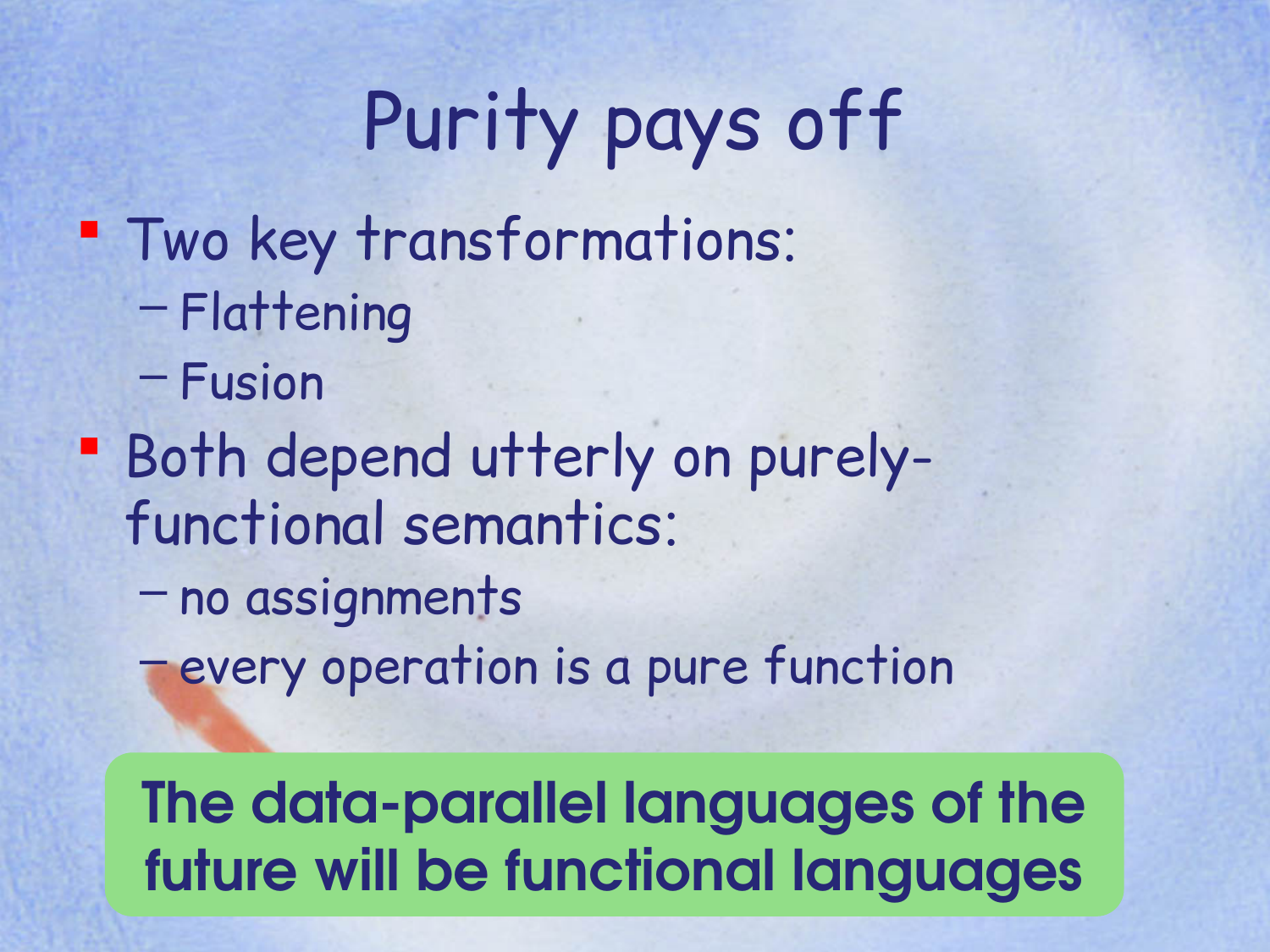

Purity pays off
Two key transformations:
Flattening
Fusion
Both depend utterly on purely-functional semantics:
no assignments
every operation is a pure function

The data-parallel languages of the future will be functional languages